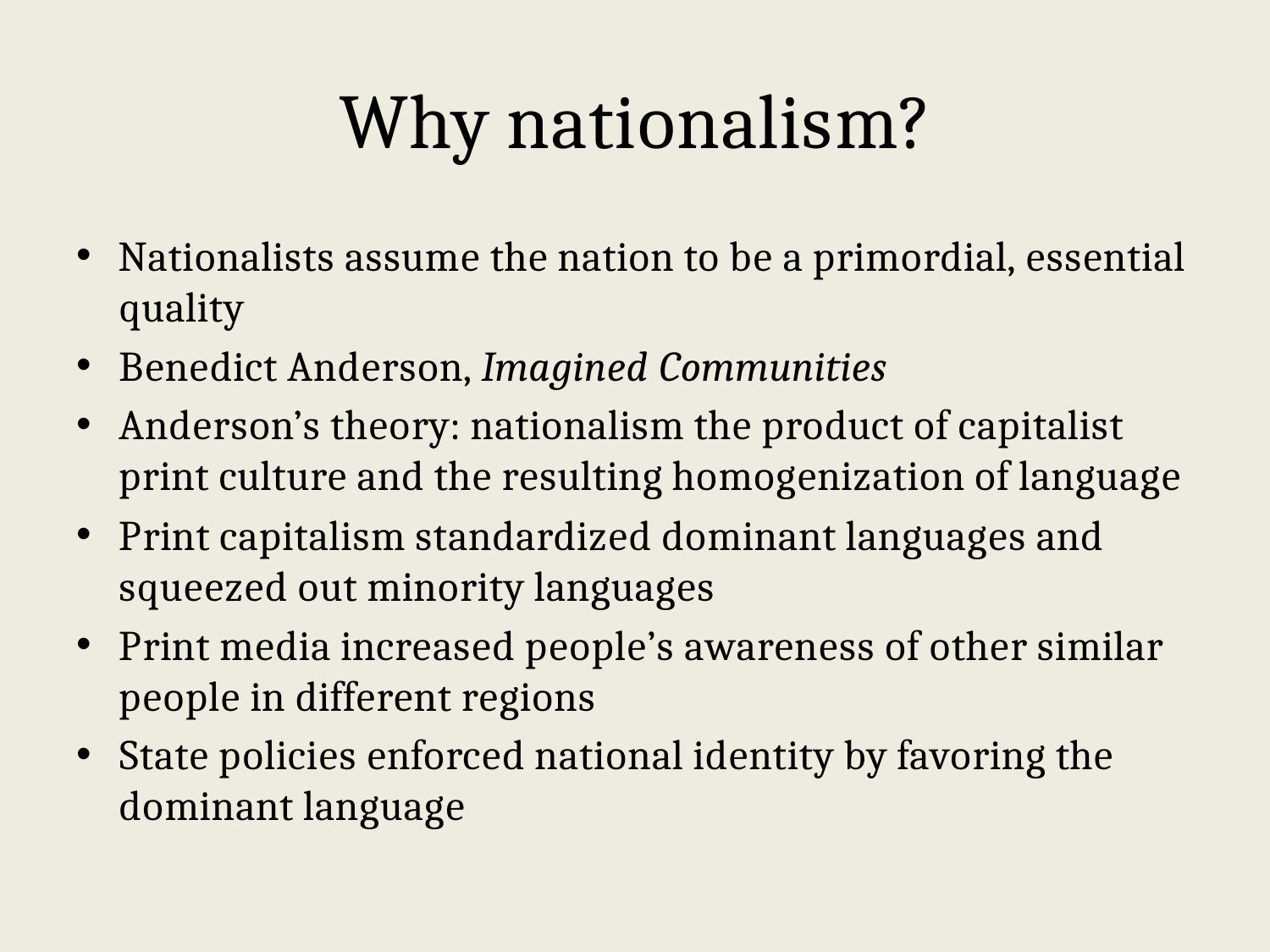

# Why nationalism?
Nationalists assume the nation to be a primordial, essential quality
Benedict Anderson, Imagined Communities
Anderson’s theory: nationalism the product of capitalist print culture and the resulting homogenization of language
Print capitalism standardized dominant languages and squeezed out minority languages
Print media increased people’s awareness of other similar people in different regions
State policies enforced national identity by favoring the dominant language